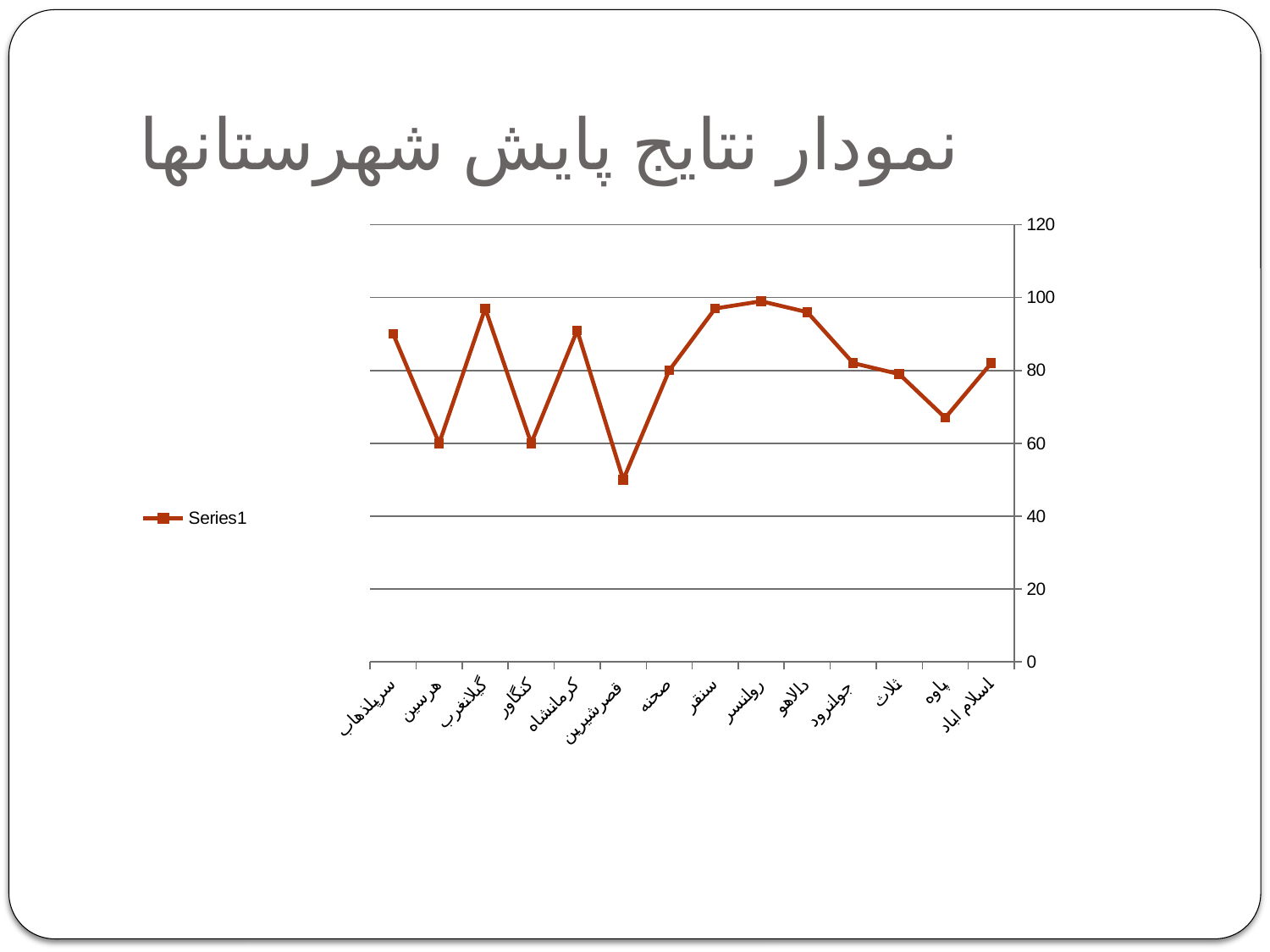

# نمودار نتایج پایش شهرستانها

### Chart

| Category |  |
|---|---|
| اسلام اباد | 82.0 |
| پاوه | 67.0 |
| ثلاث | 79.0 |
| جوانرود  | 82.0 |
| دالاهو | 96.0 |
| روانسر | 99.0 |
| سنقر | 97.0 |
| صحنه | 80.0 |
| قصرشیرین  | 50.0 |
| کرمانشاه | 91.0 |
| کنگاور | 60.0 |
| گیلانغرب | 97.0 |
| هرسین | 60.0 |
| سرپلذهاب | 90.0 |